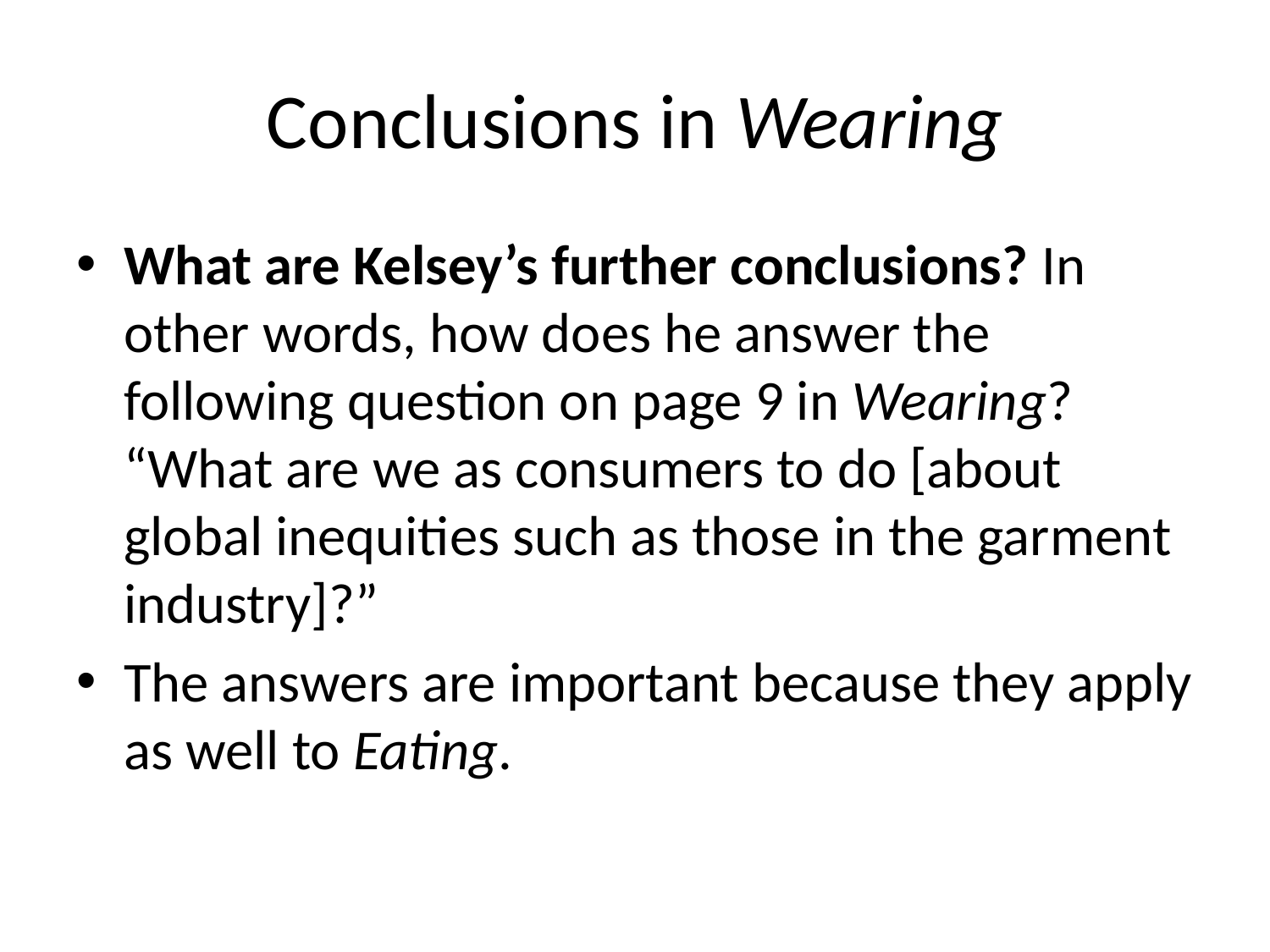

# Conclusions in Wearing
What are Kelsey’s further conclusions? In other words, how does he answer the following question on page 9 in Wearing? “What are we as consumers to do [about global inequities such as those in the garment industry]?”
The answers are important because they apply as well to Eating.